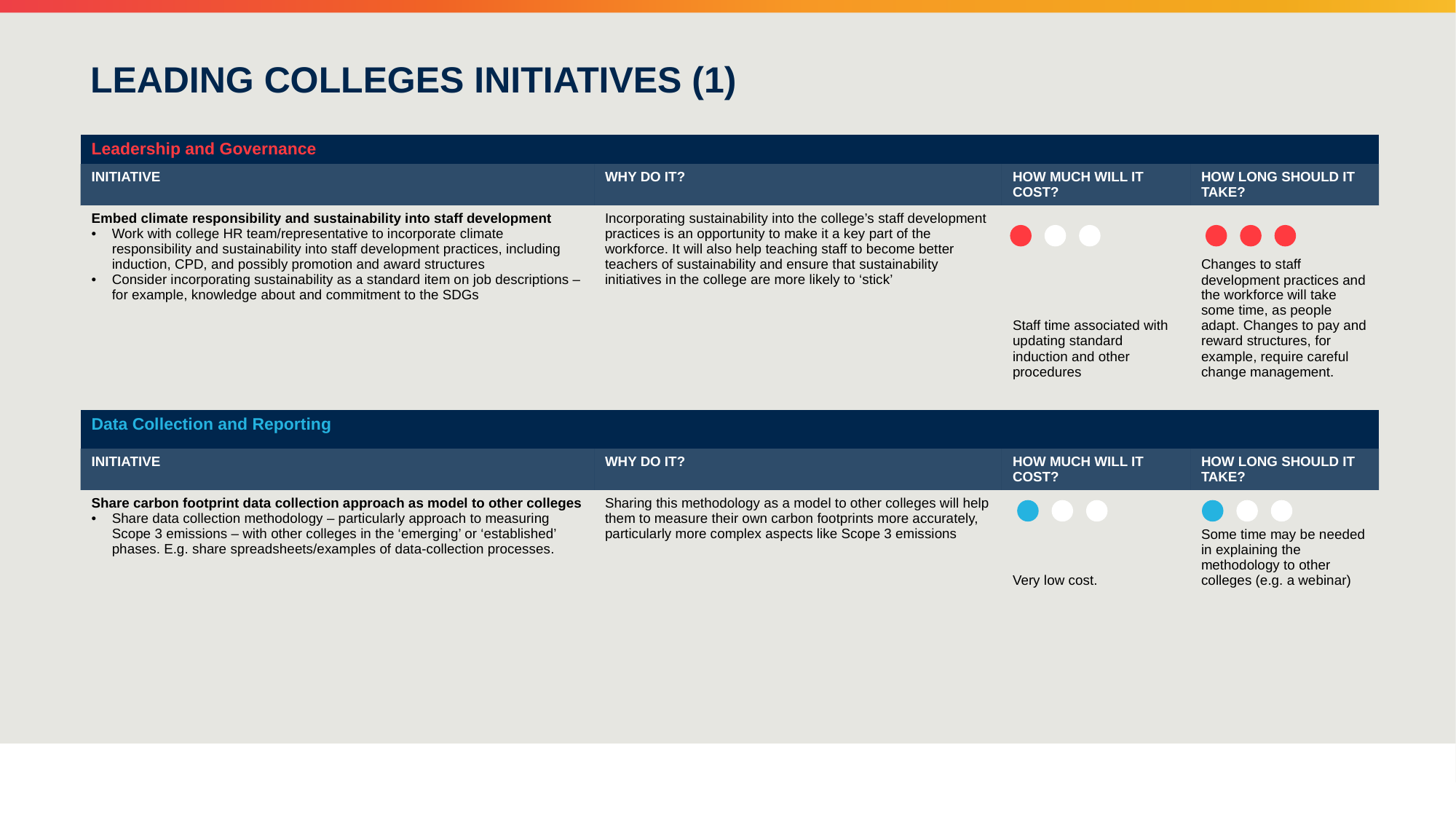

LEADING COLLEGES INITIATIVES (1)
| Leadership and Governance |  |  |  |
| --- | --- | --- | --- |
| INITIATIVE | WHY DO IT? | HOW MUCH WILL IT COST? | HOW LONG SHOULD IT TAKE? |
| Embed climate responsibility and sustainability into staff development Work with college HR team/representative to incorporate climate responsibility and sustainability into staff development practices, including induction, CPD, and possibly promotion and award structures Consider incorporating sustainability as a standard item on job descriptions – for example, knowledge about and commitment to the SDGs | Incorporating sustainability into the college’s staff development practices is an opportunity to make it a key part of the workforce. It will also help teaching staff to become better teachers of sustainability and ensure that sustainability initiatives in the college are more likely to ‘stick’ | Staff time associated with updating standard induction and other procedures | Changes to staff development practices and the workforce will take some time, as people adapt. Changes to pay and reward structures, for example, require careful change management. |

| Data Collection and Reporting |  |  |  |
| --- | --- | --- | --- |
| INITIATIVE | WHY DO IT? | HOW MUCH WILL IT COST? | HOW LONG SHOULD IT TAKE? |
| Share carbon footprint data collection approach as model to other colleges Share data collection methodology – particularly approach to measuring Scope 3 emissions – with other colleges in the ‘emerging’ or ‘established’ phases. E.g. share spreadsheets/examples of data-collection processes. | Sharing this methodology as a model to other colleges will help them to measure their own carbon footprints more accurately, particularly more complex aspects like Scope 3 emissions | Very low cost. | Some time may be needed in explaining the methodology to other colleges (e.g. a webinar) |